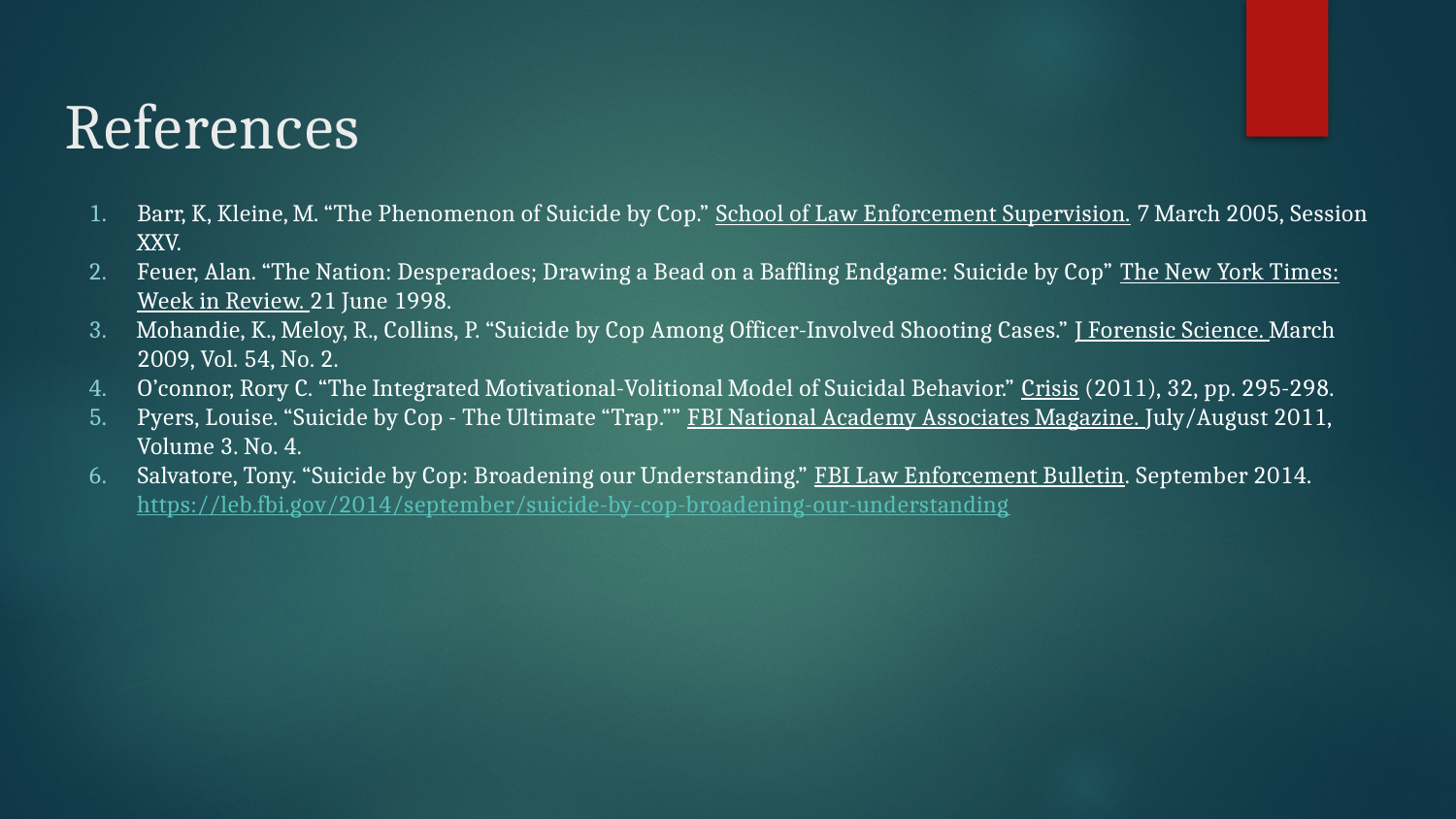

# References
Barr, K, Kleine, M. “The Phenomenon of Suicide by Cop.” School of Law Enforcement Supervision. 7 March 2005, Session XXV.
Feuer, Alan. “The Nation: Desperadoes; Drawing a Bead on a Baffling Endgame: Suicide by Cop” The New York Times: Week in Review. 21 June 1998.
Mohandie, K., Meloy, R., Collins, P. “Suicide by Cop Among Officer-Involved Shooting Cases.” J Forensic Science. March 2009, Vol. 54, No. 2.
O’connor, Rory C. “The Integrated Motivational-Volitional Model of Suicidal Behavior.” Crisis (2011), 32, pp. 295-298.
Pyers, Louise. “Suicide by Cop - The Ultimate “Trap.”” FBI National Academy Associates Magazine. July/August 2011, Volume 3. No. 4.
Salvatore, Tony. “Suicide by Cop: Broadening our Understanding.” FBI Law Enforcement Bulletin. September 2014. https://leb.fbi.gov/2014/september/suicide-by-cop-broadening-our-understanding